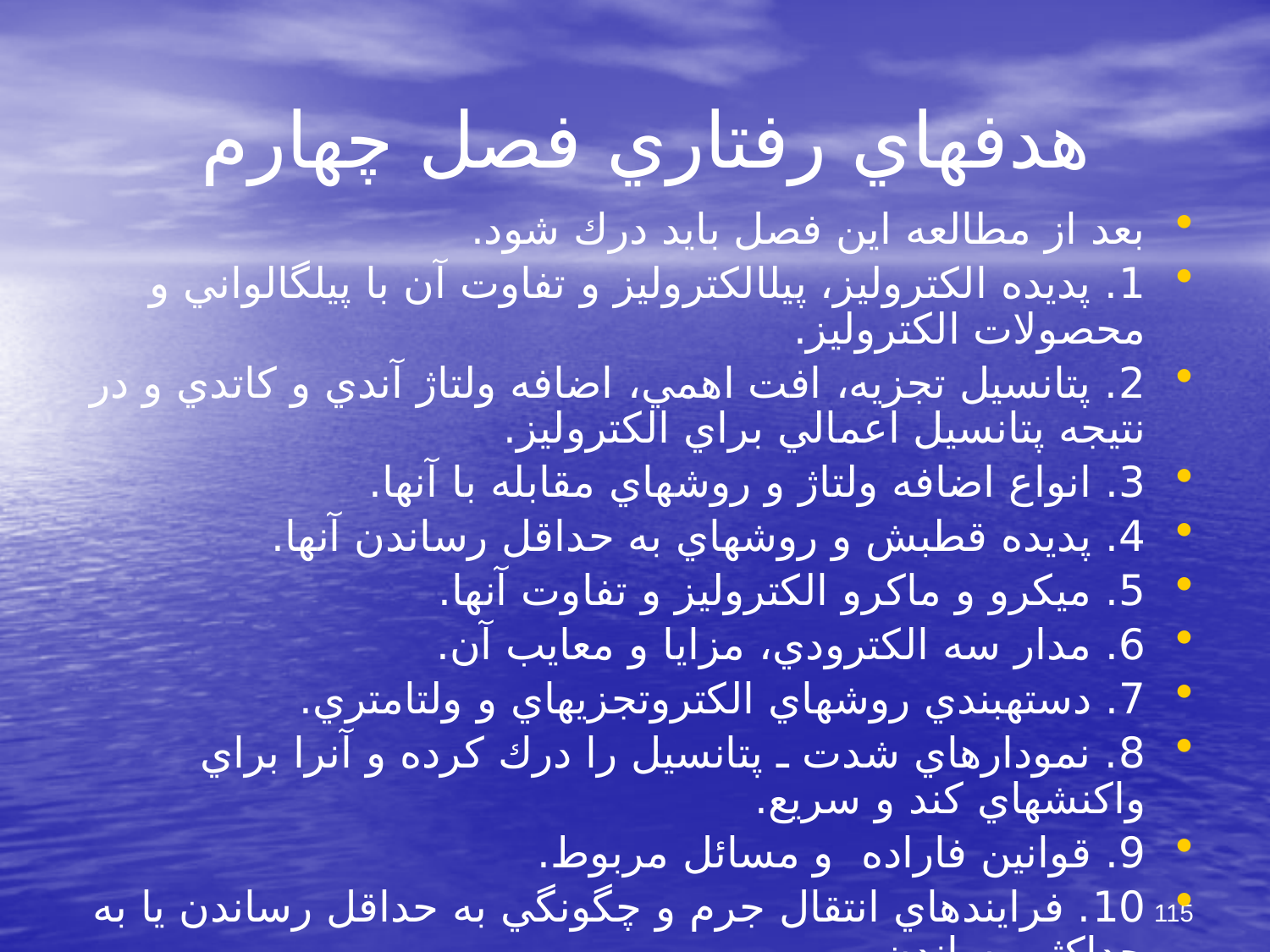

# هدفهاي رفتاري فصل چهارم
بعد از مطالعه اين فصل بايد درك شود.
1. پديده الكتروليز، پيل‏الكتروليز و تفاوت آن با پيل‏گالواني و محصولات الكتروليز.
2. پتانسيل تجزيه، افت اهمي، اضافه ولتاژ آندي و كاتدي و در نتيجه پتانسيل اعمالي براي الكتروليز.
3. انواع اضافه ولتاژ و روشهاي مقابله با آنها.
4. پديده قطبش و روشهاي به حداقل رساندن آنها.
5. ميكرو و ماكرو الكتروليز و تفاوت آنها.
6. مدار سه الكترودي، مزايا و معايب آن.
7. دسته‎بندي روشهاي الكترو‏تجزيه‏اي و ولتامتري.
8. نمودارهاي شدت ـ پتانسيل را درك كرده و آنرا براي واكنشهاي كند و سريع.
9. قوانين فاراده  و مسائل مربوط.
10. فرايندهاي انتقال جرم و چگونگي به حداقل رساندن يا به حداكثر رساندن.
115